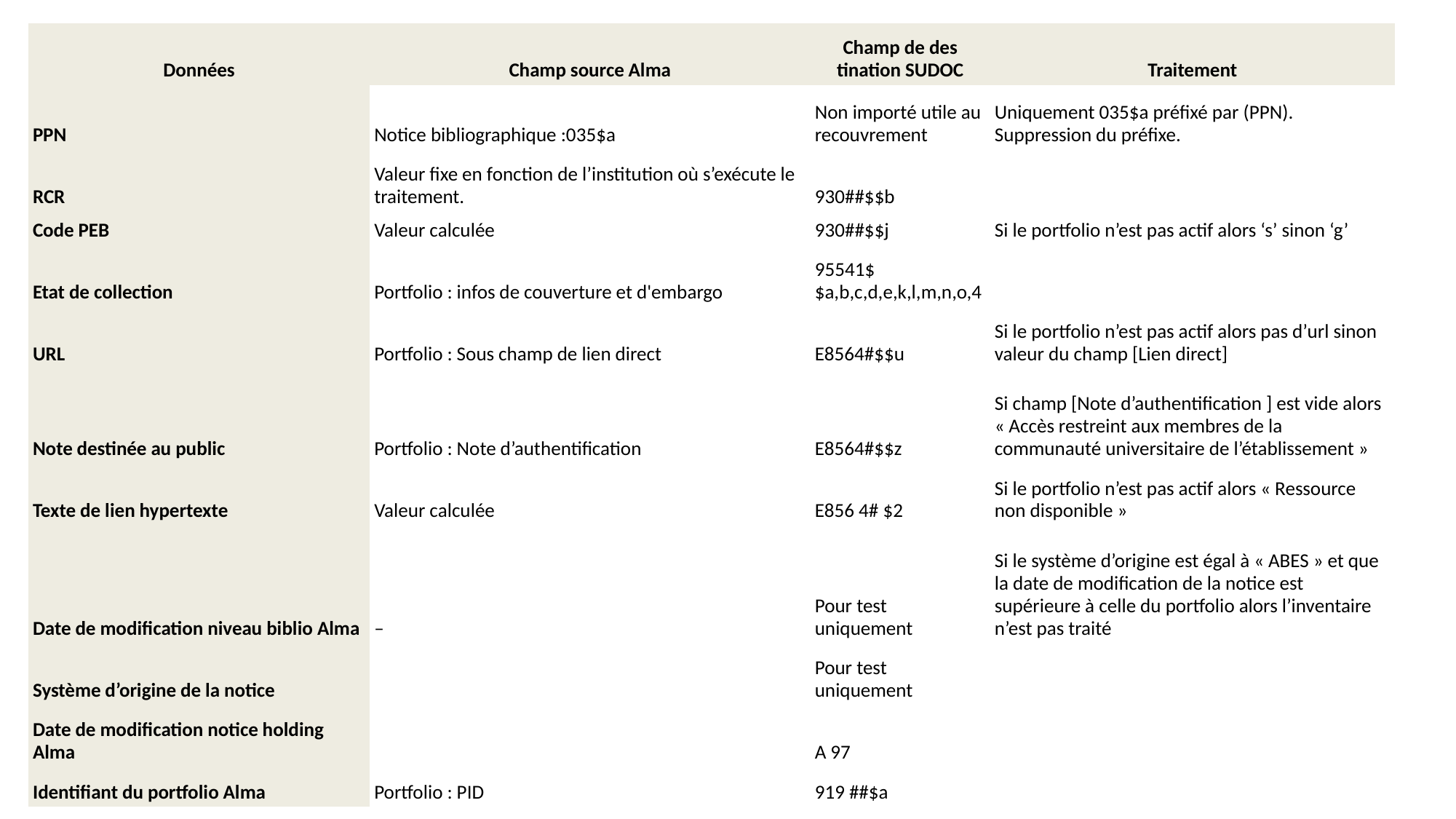

| Données | Champ source Alma | Champ de des tination SUDOC | Traitement |
| --- | --- | --- | --- |
| PPN | Notice bibliographique :035$a | Non importé utile au recouvrement | Uniquement 035$a préfixé par (PPN). Suppression du préfixe. |
| RCR | Valeur fixe en fonction de l’institution où s’exécute le traitement. | 930##$$b |  |
| Code PEB | Valeur calculée | 930##$$j | Si le portfolio n’est pas actif alors ‘s’ sinon ‘g’ |
| Etat de collection | Portfolio : infos de couverture et d'embargo | 95541$$a,b,c,d,e,k,l,m,n,o,4 |  |
| URL | Portfolio : Sous champ de lien direct | E8564#$$u | Si le portfolio n’est pas actif alors pas d’url sinon valeur du champ [Lien direct] |
| Note destinée au public | Portfolio : Note d’authentification | E8564#$$z | Si champ [Note d’authentification ] est vide alors « Accès restreint aux membres de la communauté universitaire de l’établissement » |
| Texte de lien hypertexte | Valeur calculée | E856 4# $2 | Si le portfolio n’est pas actif alors « Ressource non disponible » |
| Date de modification niveau biblio Alma | – | Pour test uniquement | Si le système d’origine est égal à « ABES » et que la date de modification de la notice est supérieure à celle du portfolio alors l’inventaire n’est pas traité |
| Système d’origine de la notice |  | Pour test uniquement |  |
| Date de modification notice holding Alma |  | A 97 |  |
| Identifiant du portfolio Alma | Portfolio : PID | 919 ##$a |  |